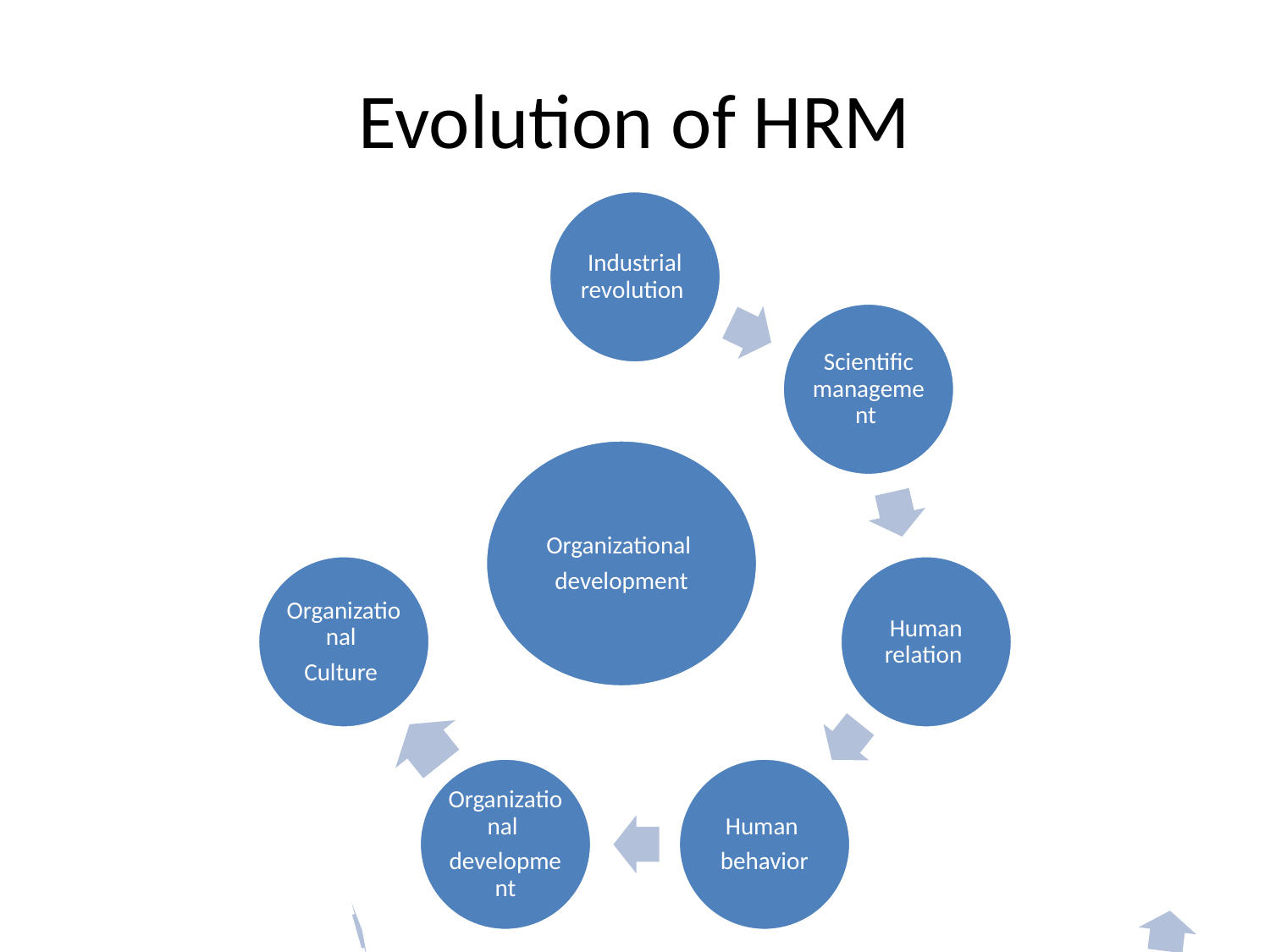

# Evolution of HRM
Industrial revolution

Scientific management

Human relation

Human
behavior

Organizational
development

Organizational
Culture

Organizational
development